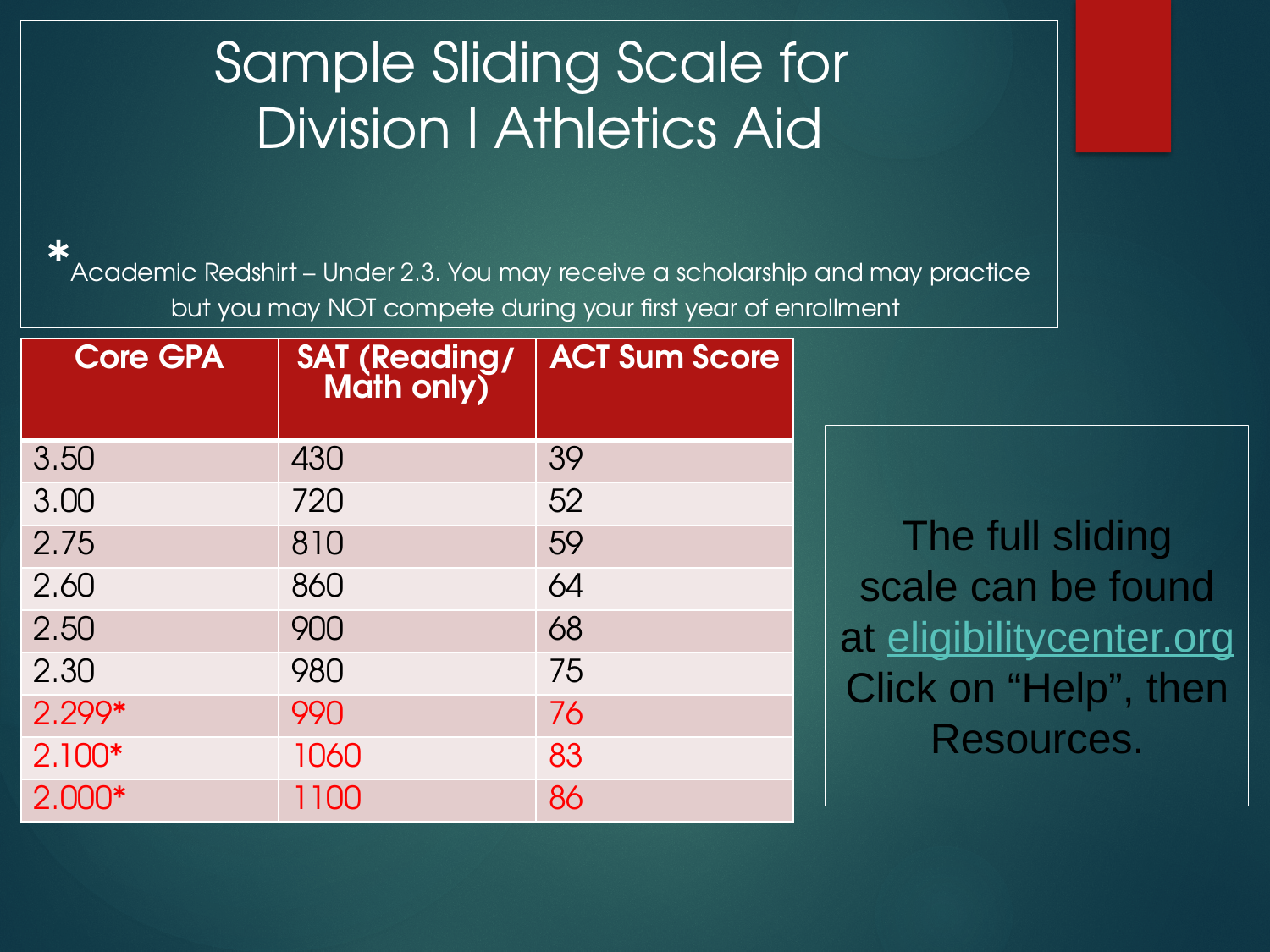

# Sample Sliding Scale for Division I Athletics Aid *Academic Redshirt – Under 2.3. You may receive a scholarship and may practice but you may NOT compete during your first year of enrollment
| Core GPA | SAT (Reading/ Math only) | ACT Sum Score |
| --- | --- | --- |
| 3.50 | 430 | 39 |
| 3.00 | 720 | 52 |
| 2.75 | 810 | 59 |
| 2.60 | 860 | 64 |
| 2.50 | 900 | 68 |
| 2.30 | 980 | 75 |
| 2.299\* | 990 | 76 |
| 2.100\* | 1060 | 83 |
| 2.000\* | 1100 | 86 |

The full sliding
scale can be found
at eligibilitycenter.org
Click on “Help”, then Resources.